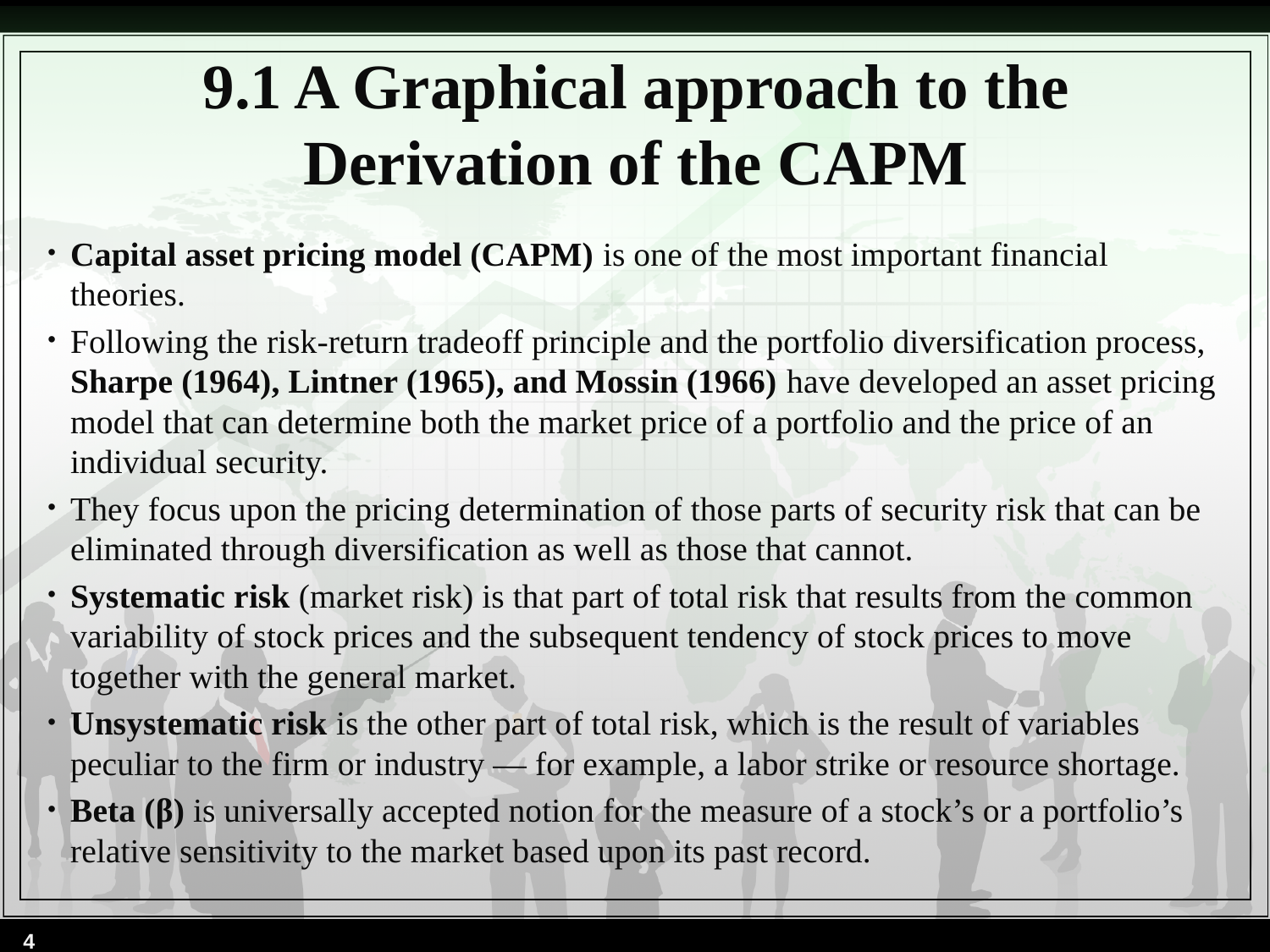

# 9.1 A Graphical approach to the Derivation of the CAPM
Capital asset pricing model (CAPM) is one of the most important financial theories.
Following the risk-return tradeoff principle and the portfolio diversification process, Sharpe (1964), Lintner (1965), and Mossin (1966) have developed an asset pricing model that can determine both the market price of a portfolio and the price of an individual security.
They focus upon the pricing determination of those parts of security risk that can be eliminated through diversification as well as those that cannot.
Systematic risk (market risk) is that part of total risk that results from the common variability of stock prices and the subsequent tendency of stock prices to move together with the general market.
Unsystematic risk is the other part of total risk, which is the result of variables peculiar to the firm or industry — for example, a labor strike or resource shortage.
Beta (β) is universally accepted notion for the measure of a stock’s or a portfolio’s relative sensitivity to the market based upon its past record.

4